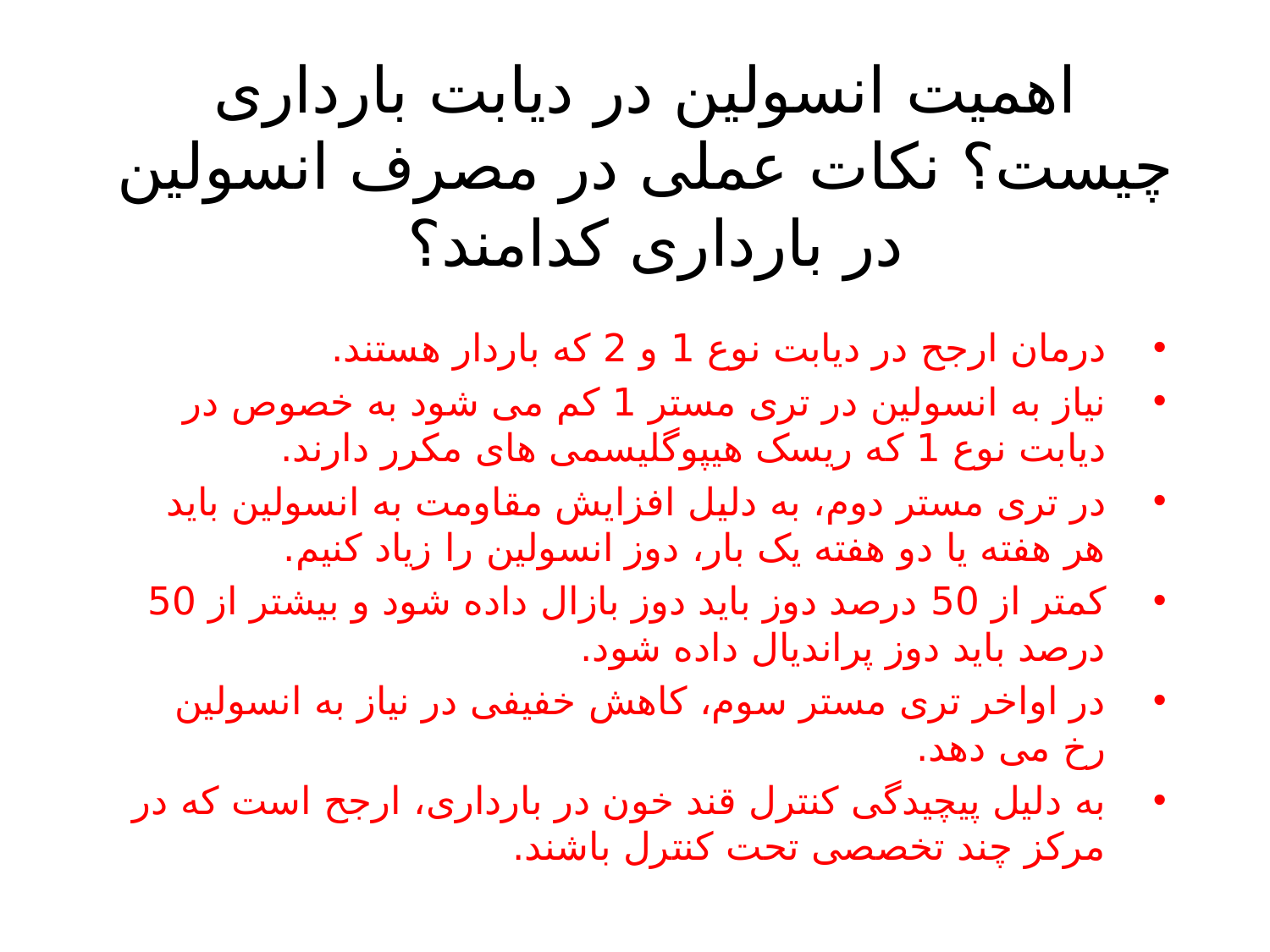

# اهمیت انسولین در دیابت بارداری چیست؟ نکات عملی در مصرف انسولین در بارداری کدامند؟
درمان ارجح در دیابت نوع 1 و 2 که باردار هستند.
نیاز به انسولین در تری مستر 1 کم می شود به خصوص در دیابت نوع 1 که ریسک هیپوگلیسمی های مکرر دارند.
در تری مستر دوم، به دلیل افزایش مقاومت به انسولین باید هر هفته یا دو هفته یک بار، دوز انسولین را زیاد کنیم.
کمتر از 50 درصد دوز باید دوز بازال داده شود و بیشتر از 50 درصد باید دوز پراندیال داده شود.
در اواخر تری مستر سوم، کاهش خفیفی در نیاز به انسولین رخ می دهد.
به دلیل پیچیدگی کنترل قند خون در بارداری، ارجح است که در مرکز چند تخصصی تحت کنترل باشند.